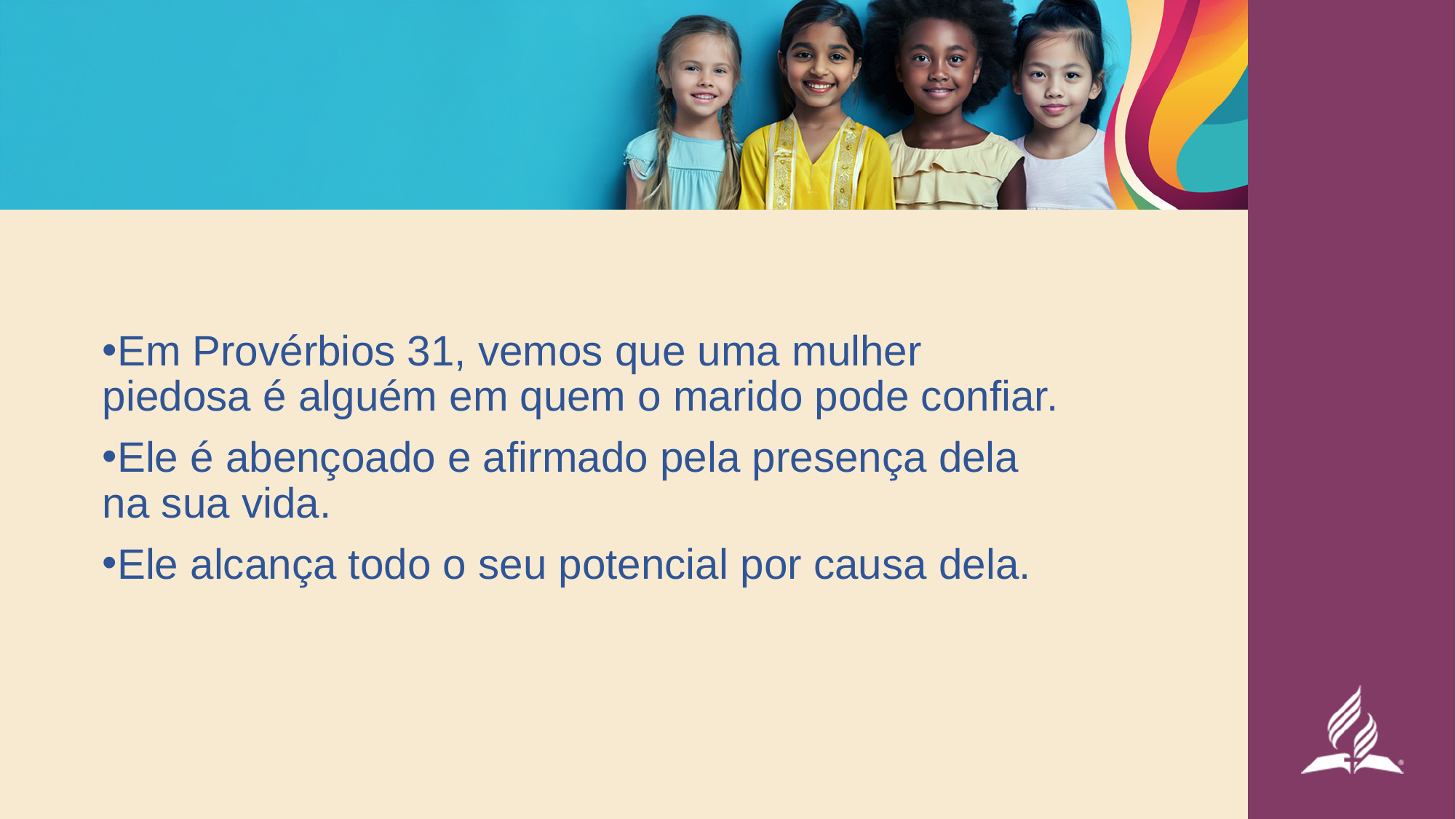

Em Provérbios 31, vemos que uma mulher piedosa é alguém em quem o marido pode confiar.
Ele é abençoado e afirmado pela presença dela na sua vida.
Ele alcança todo o seu potencial por causa dela.